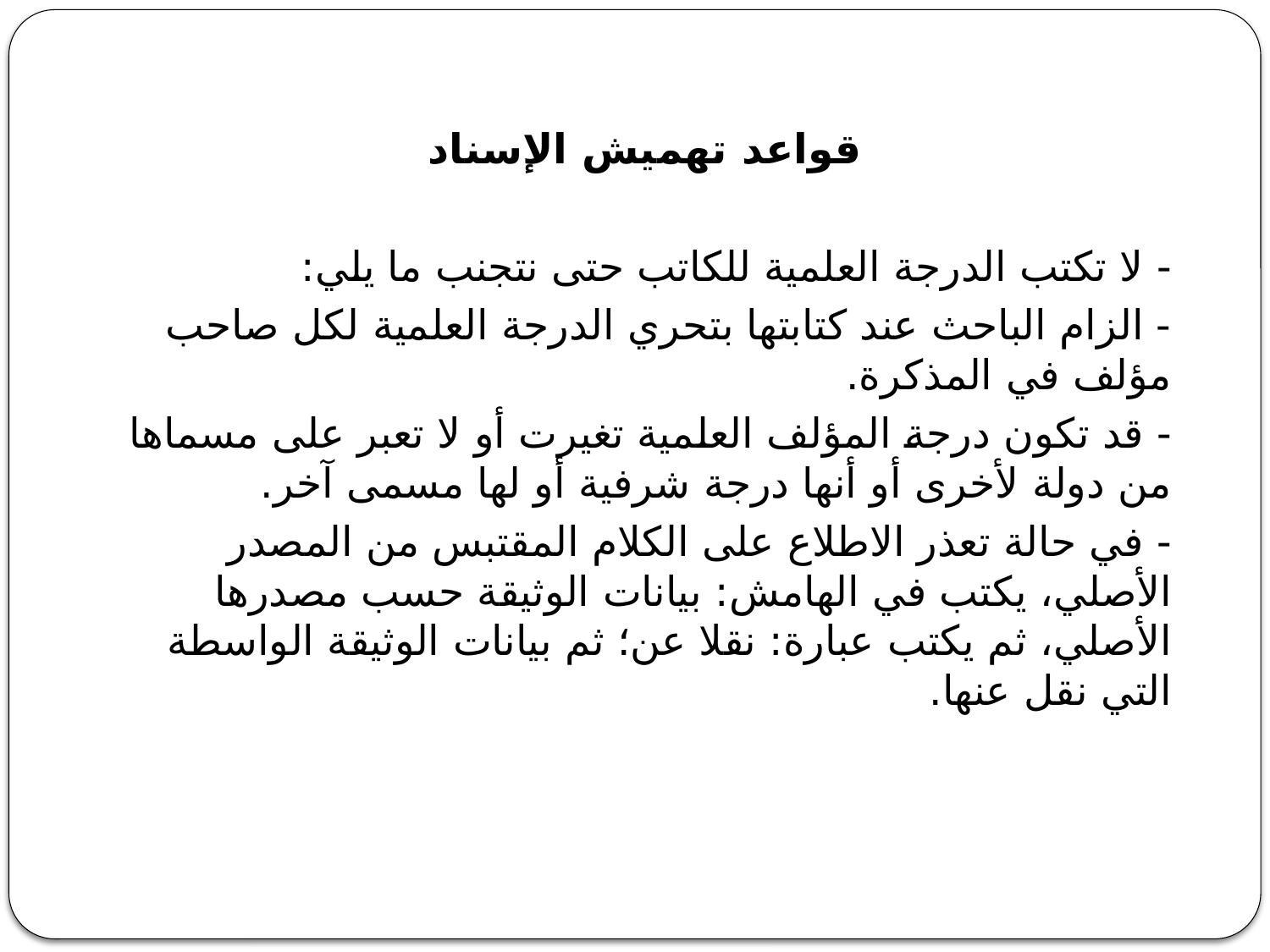

قواعد تهميش الإسناد

- لا تكتب الدرجة العلمية للكاتب حتى نتجنب ما يلي:
- الزام الباحث عند كتابتها بتحري الدرجة العلمية لكل صاحب مؤلف في المذكرة.
- قد تكون درجة المؤلف العلمية تغيرت أو لا تعبر على مسماها من دولة لأخرى أو أنها درجة شرفية أو لها مسمى آخر.
- في حالة تعذر الاطلاع على الكلام المقتبس من المصدر الأصلي، يكتب في الهامش: بيانات الوثيقة حسب مصدرها الأصلي، ثم يكتب عبارة: نقلا عن؛ ثم بيانات الوثيقة الواسطة التي نقل عنها.